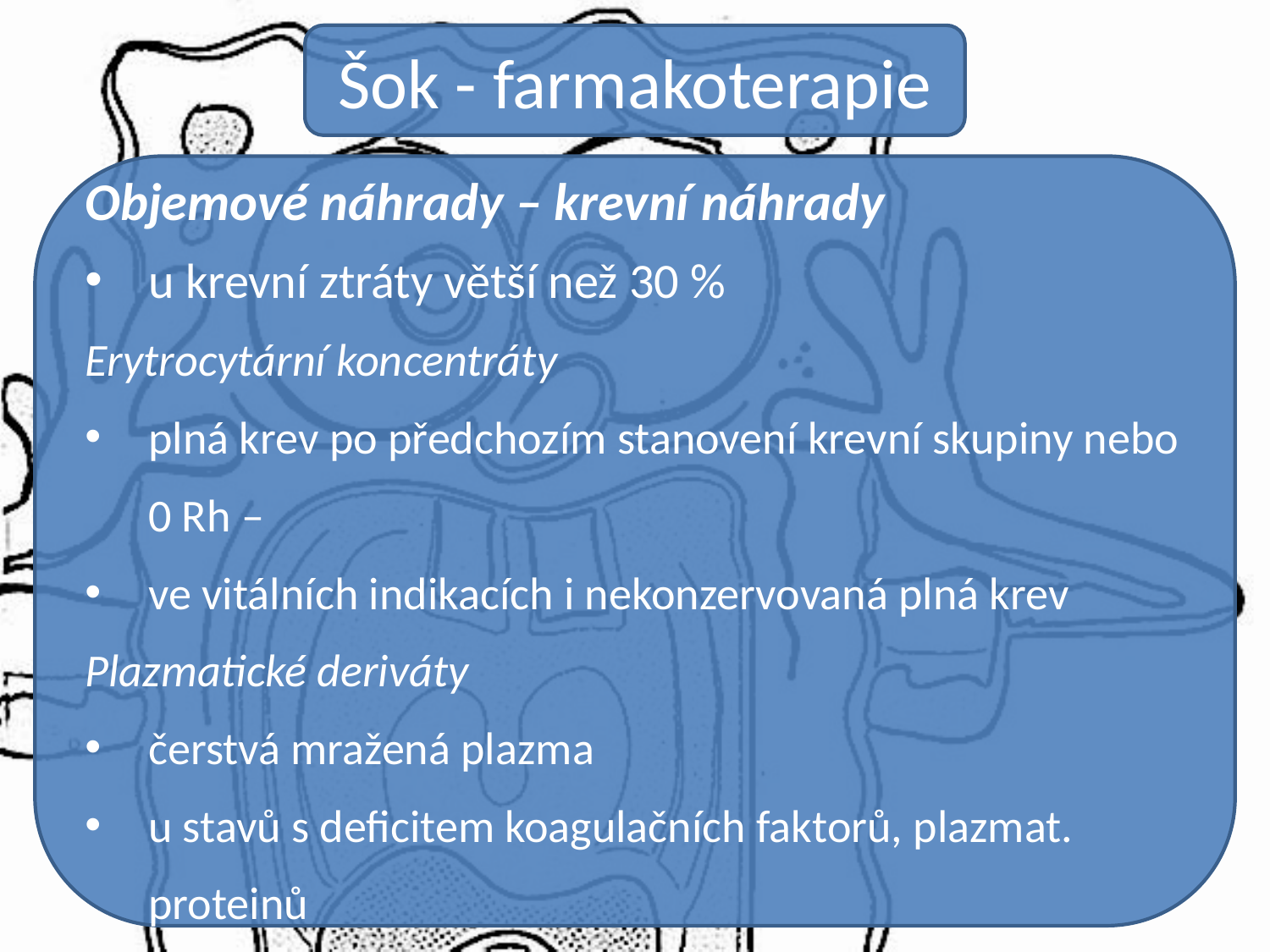

Šok - farmakoterapie
Objemové náhrady – krevní náhrady
u krevní ztráty větší než 30 %
Erytrocytární koncentráty
plná krev po předchozím stanovení krevní skupiny nebo 0 Rh –
ve vitálních indikacích i nekonzervovaná plná krev
Plazmatické deriváty
čerstvá mražená plazma
u stavů s deficitem koagulačních faktorů, plazmat. proteinů